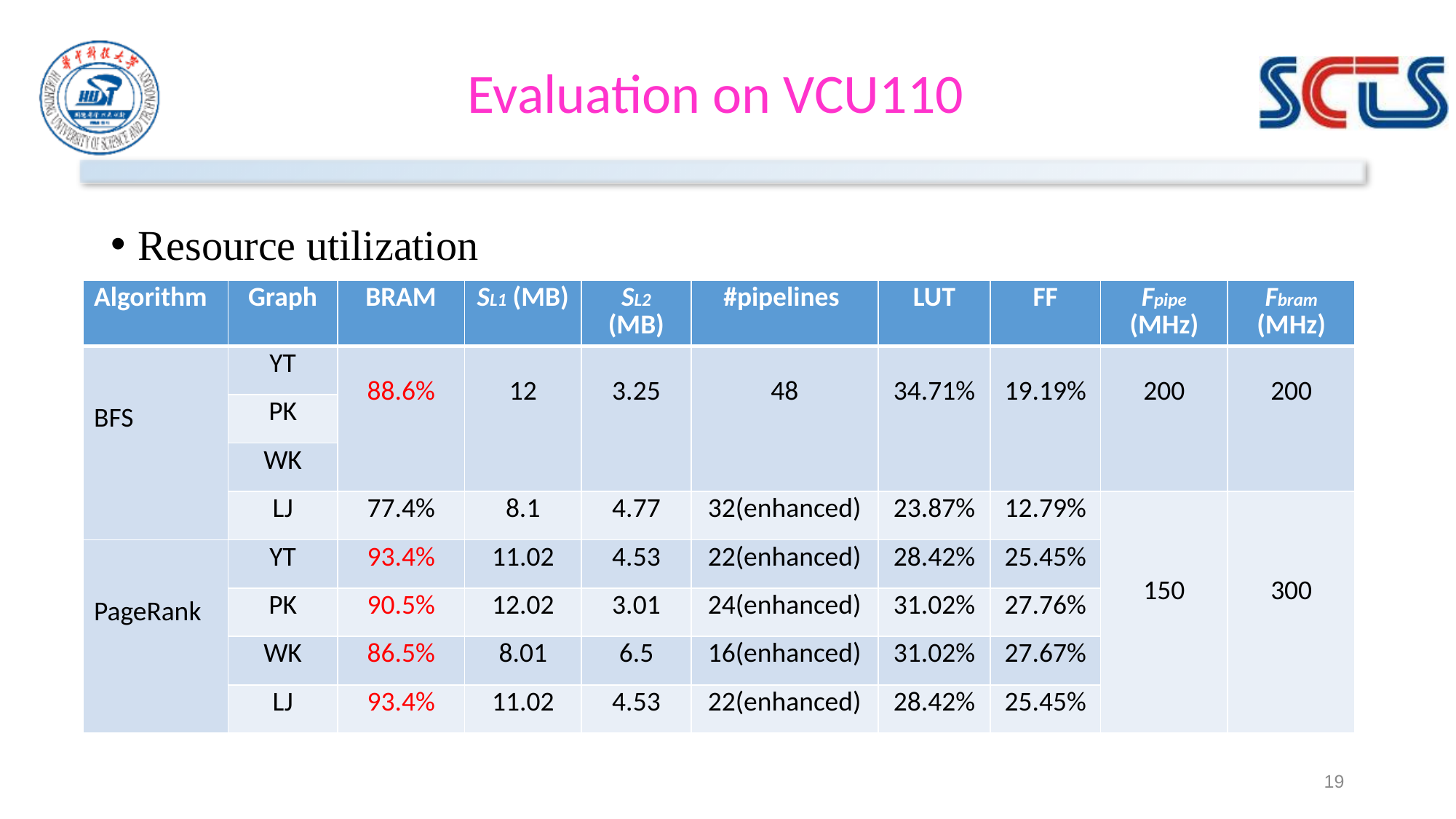

# Evaluation on VCU110
Resource utilization
| Algorithm | Graph | BRAM | SL1 (MB) | SL2 (MB) | #pipelines | LUT | FF | Fpipe (MHz) | Fbram (MHz) |
| --- | --- | --- | --- | --- | --- | --- | --- | --- | --- |
| BFS | YT | 88.6% | 12 | 3.25 | 48 | 34.71% | 19.19% | 200 | 200 |
|  | PK |  |  |  |  |  |  |  |  |
|  | WK |  |  |  |  |  |  |  |  |
|  | LJ | 77.4% | 8.1 | 4.77 | 32(enhanced) | 23.87% | 12.79% | 150 | 300 |
| PageRank | YT | 93.4% | 11.02 | 4.53 | 22(enhanced) | 28.42% | 25.45% |  |  |
|  | PK | 90.5% | 12.02 | 3.01 | 24(enhanced) | 31.02% | 27.76% |  |  |
|  | WK | 86.5% | 8.01 | 6.5 | 16(enhanced) | 31.02% | 27.67% |  |  |
|  | LJ | 93.4% | 11.02 | 4.53 | 22(enhanced) | 28.42% | 25.45% |  |  |

19